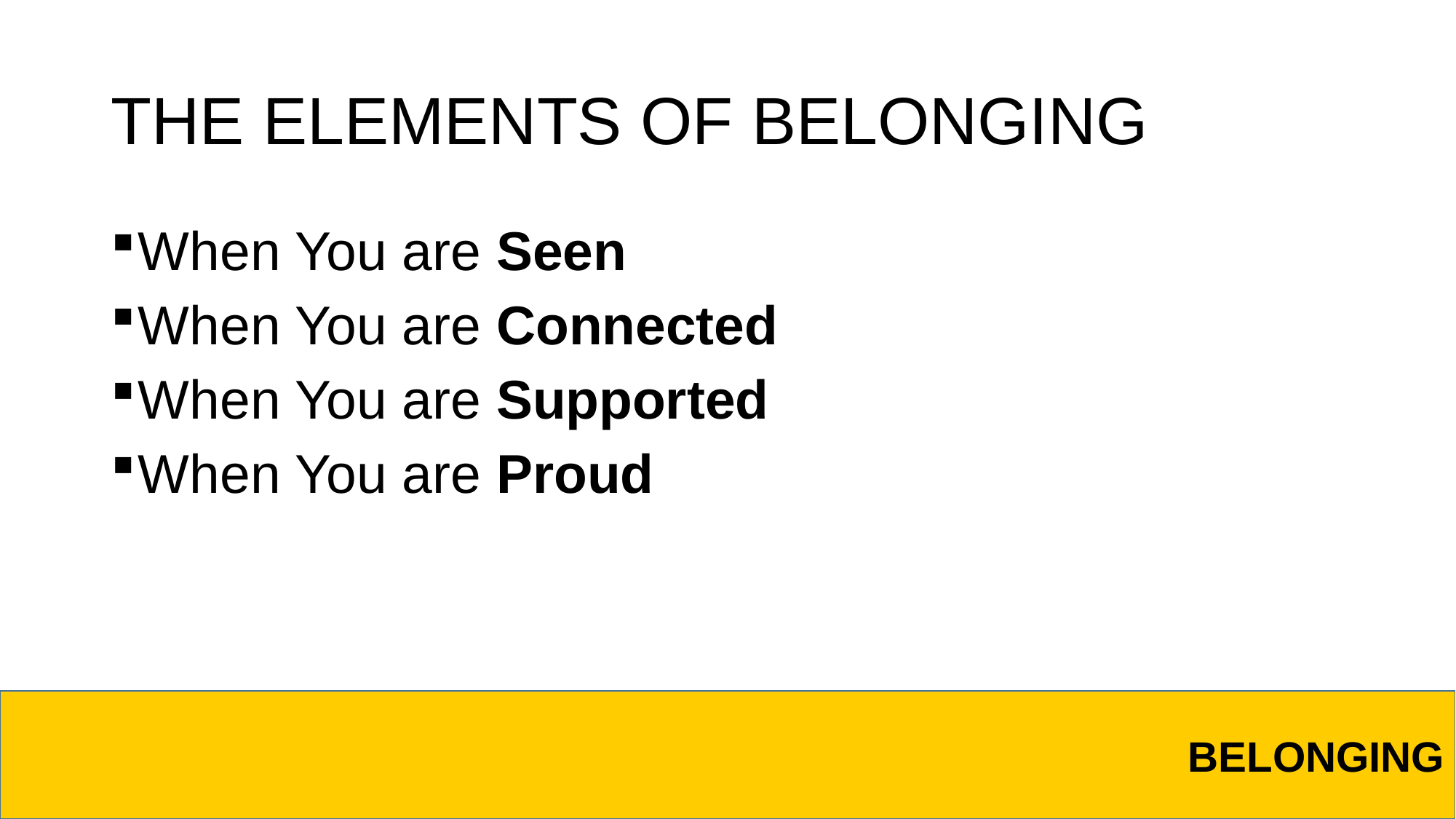

# THE ELEMENTS OF BELONGING
When You are Seen
When You are Connected
When You are Supported
When You are Proud

BELONGING